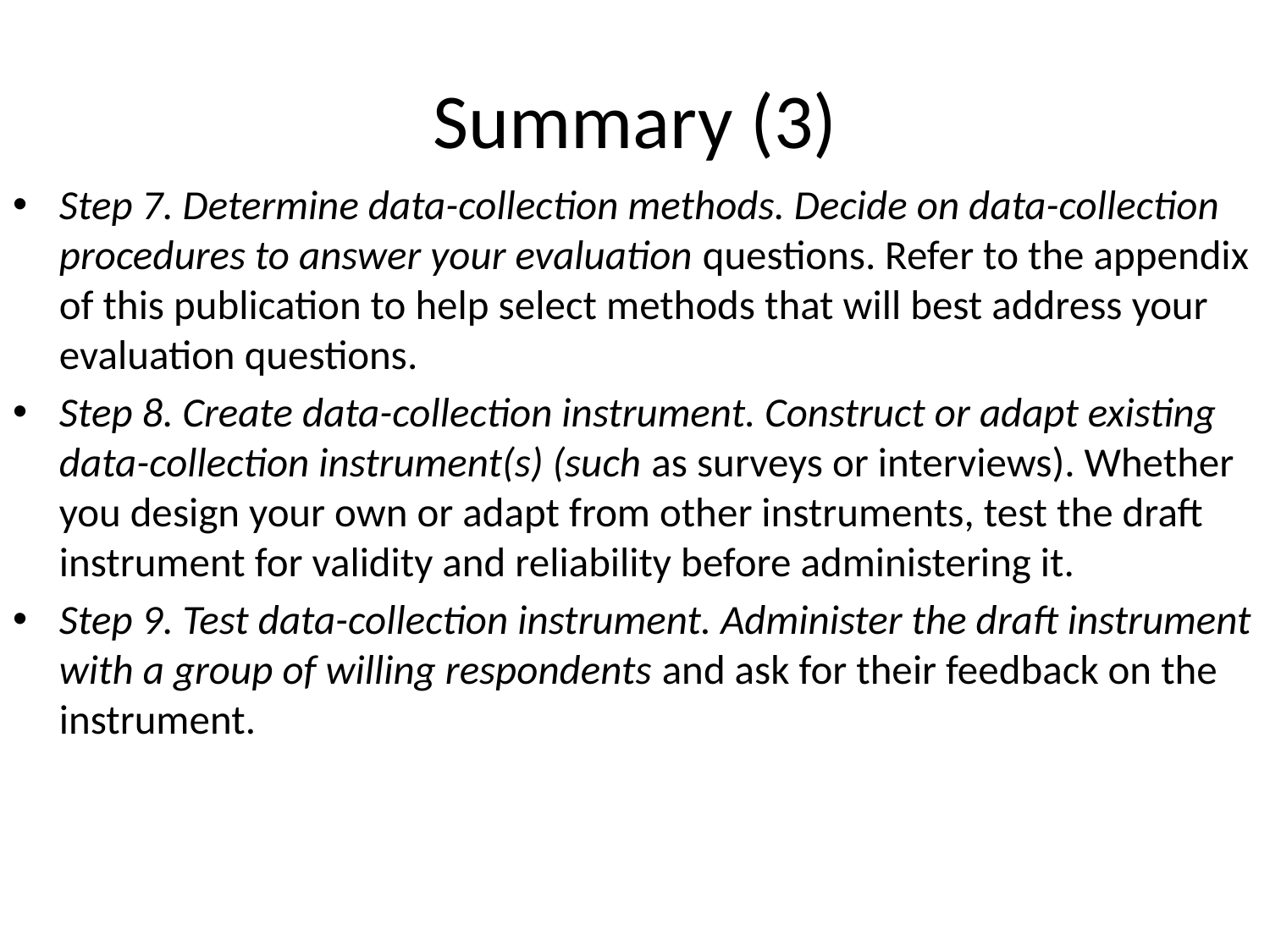

# Summary (3)
Step 7. Determine data-collection methods. Decide on data-collection procedures to answer your evaluation questions. Refer to the appendix of this publication to help select methods that will best address your evaluation questions.
Step 8. Create data-collection instrument. Construct or adapt existing data-collection instrument(s) (such as surveys or interviews). Whether you design your own or adapt from other instruments, test the draft instrument for validity and reliability before administering it.
Step 9. Test data-collection instrument. Administer the draft instrument with a group of willing respondents and ask for their feedback on the instrument.